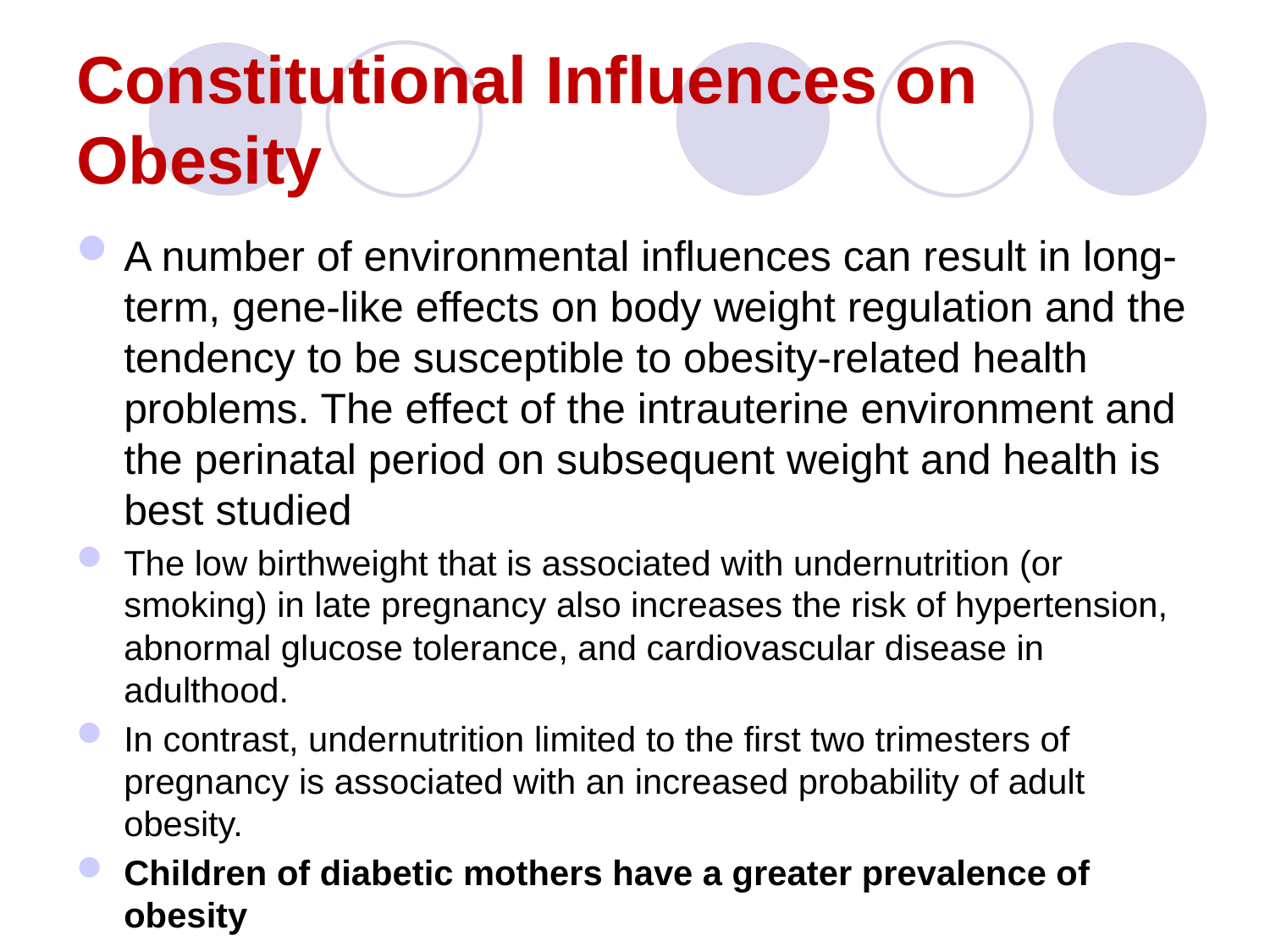

# Constitutional Influences on Obesity
A number of environmental influences can result in long-term, gene-like effects on body weight regulation and the tendency to be susceptible to obesity-related health problems. The effect of the intrauterine environment and the perinatal period on subsequent weight and health is best studied
The low birthweight that is associated with undernutrition (or smoking) in late pregnancy also increases the risk of hypertension, abnormal glucose tolerance, and cardiovascular disease in adulthood.
In contrast, undernutrition limited to the first two trimesters of pregnancy is associated with an increased probability of adult obesity.
Children of diabetic mothers have a greater prevalence of obesity